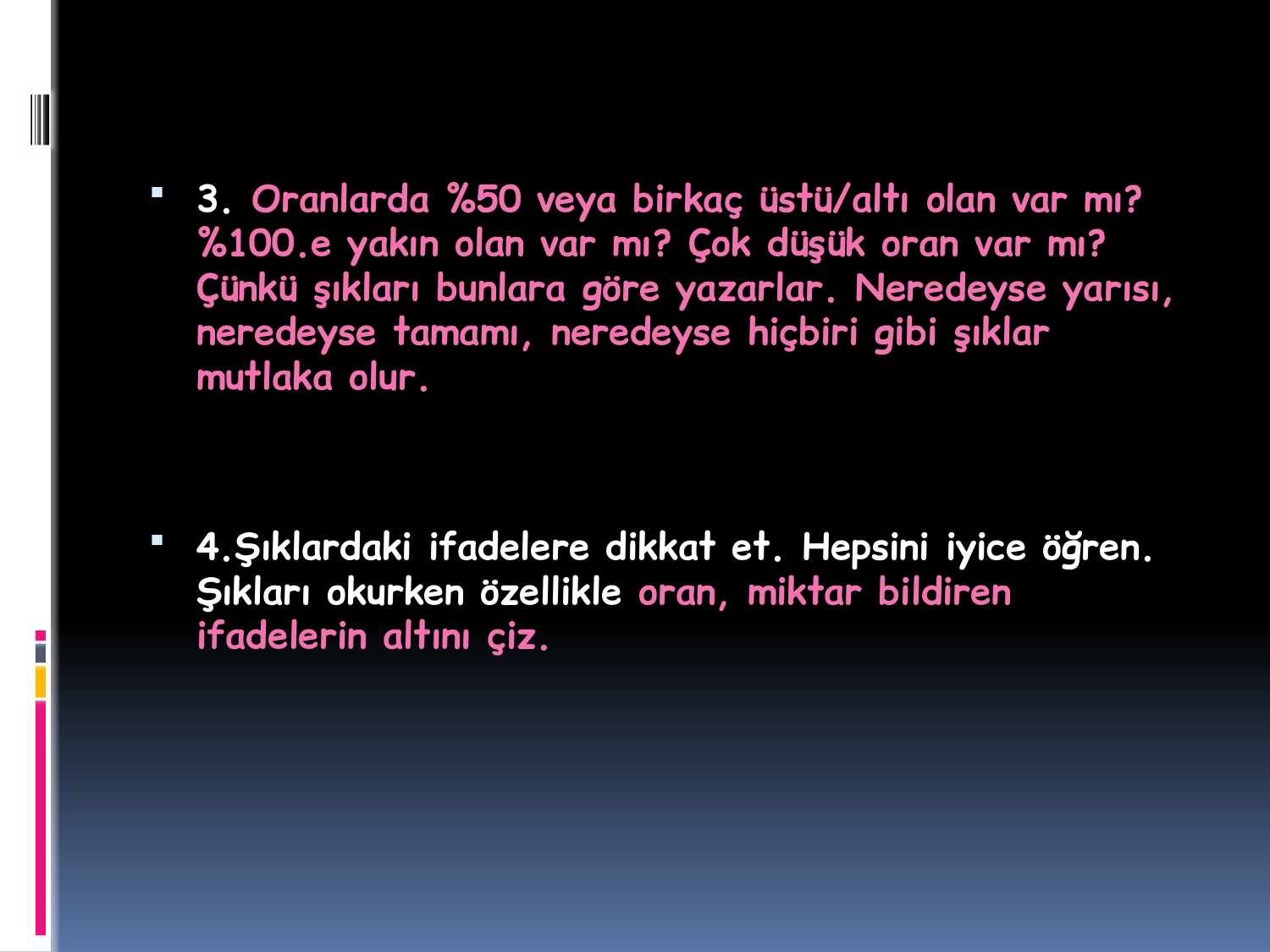

3. Oranlarda %50 veya birkaç üstü/altı olan var mı? %100.e yakın olan var mı? Çok düşük oran var mı? Çünkü şıkları bunlara göre yazarlar. Neredeyse yarısı, neredeyse tamamı, neredeyse hiçbiri gibi şıklar mutlaka olur.

4.Şıklardaki ifadelere dikkat et. Hepsini iyice öğren. Şıkları okurken özellikle oran, miktar bildiren ifadelerin altını çiz.